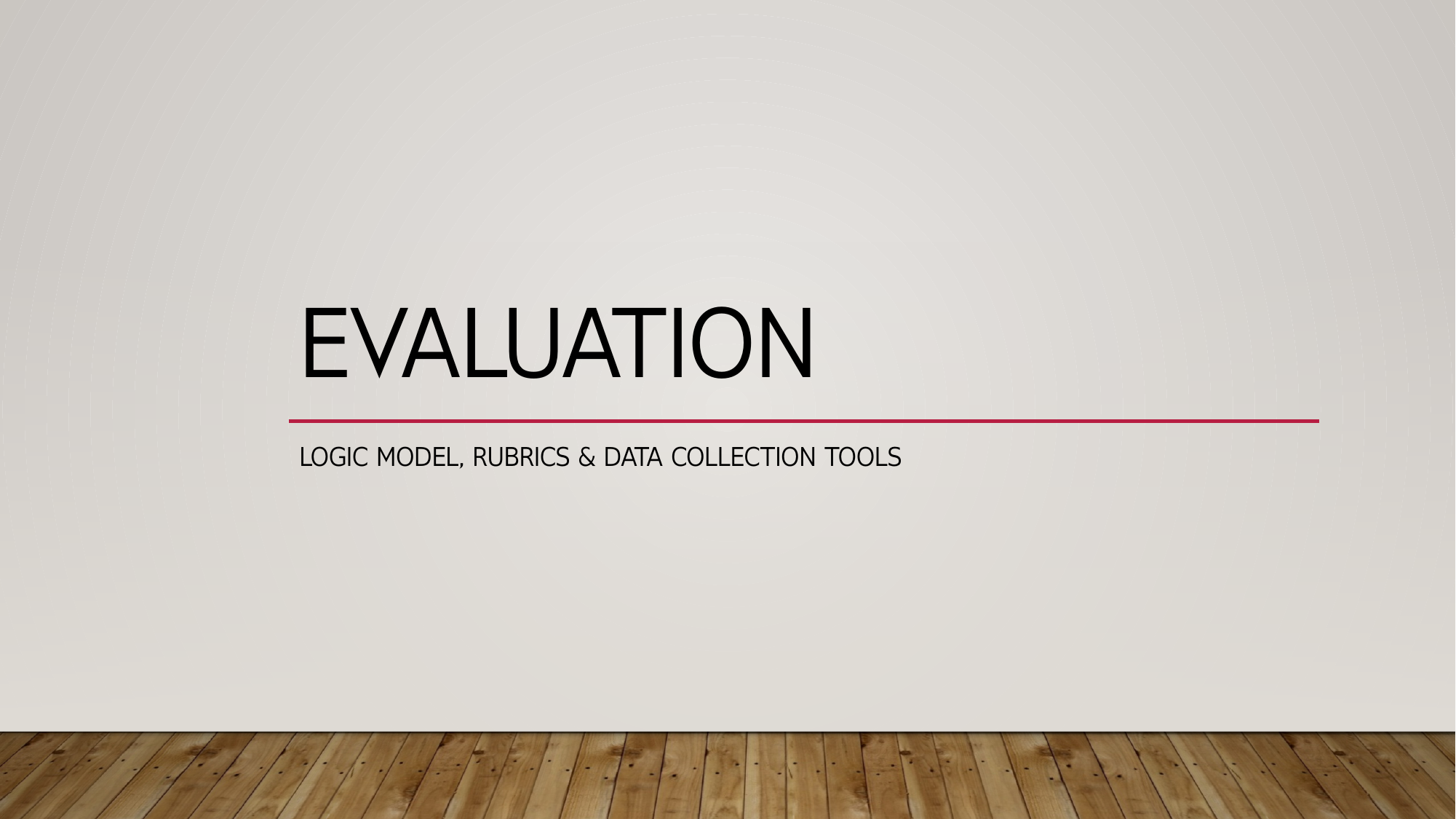

# Evaluation
Logic Model, Rubrics & Data collection tools